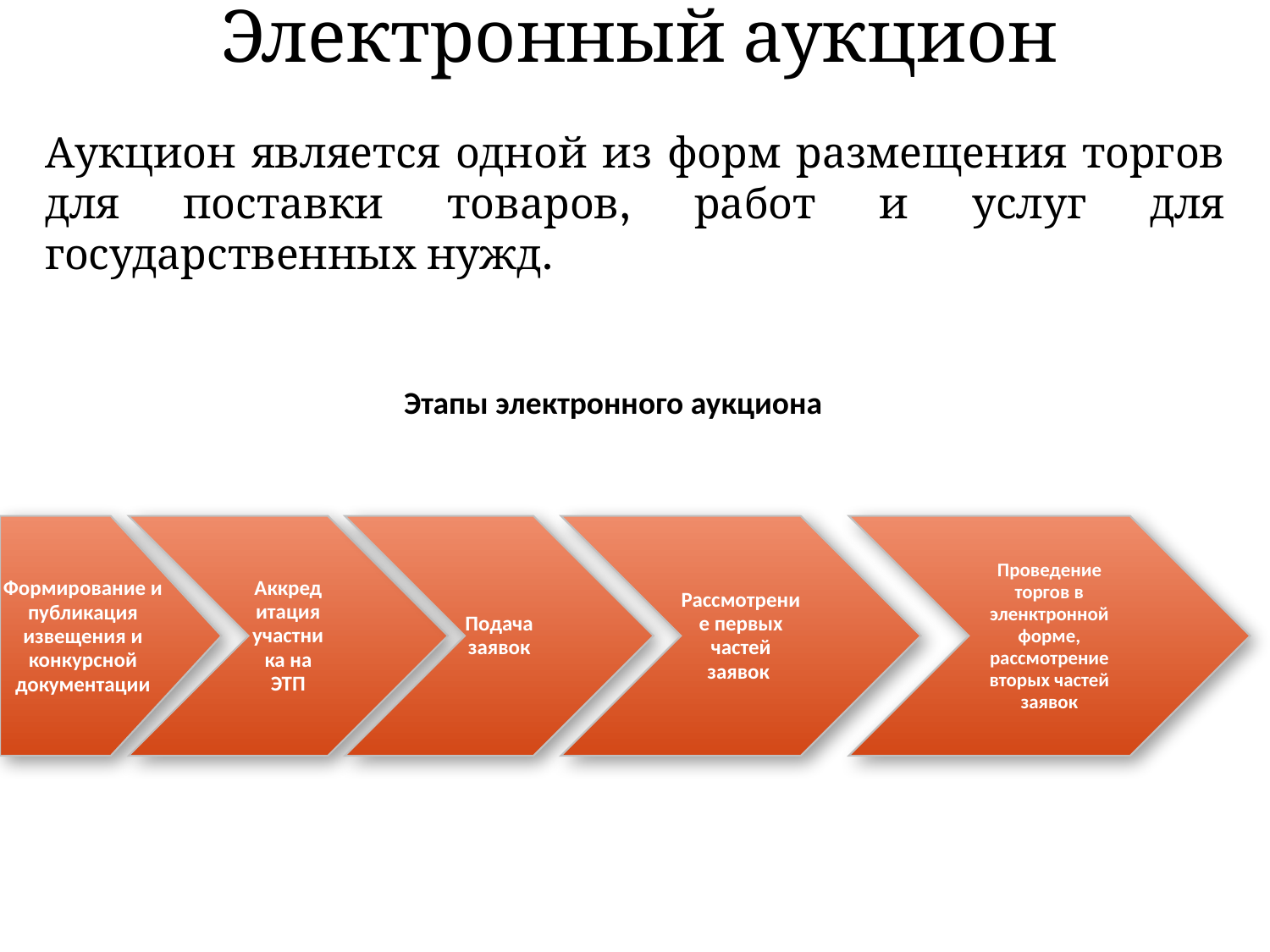

Электронный аукцион

Аукцион является одной из форм размещения торгов для поставки товаров, работ и услуг для государственных нужд.

Этапы электронного аукциона

Формирование и публикация извещения и конкурсной документации

Аккредитация участника на ЭТП
Подача заявок
Рассмотрение первых частей заявок
Проведение торгов в эленктронной форме, рассмотрение вторых частей заявок